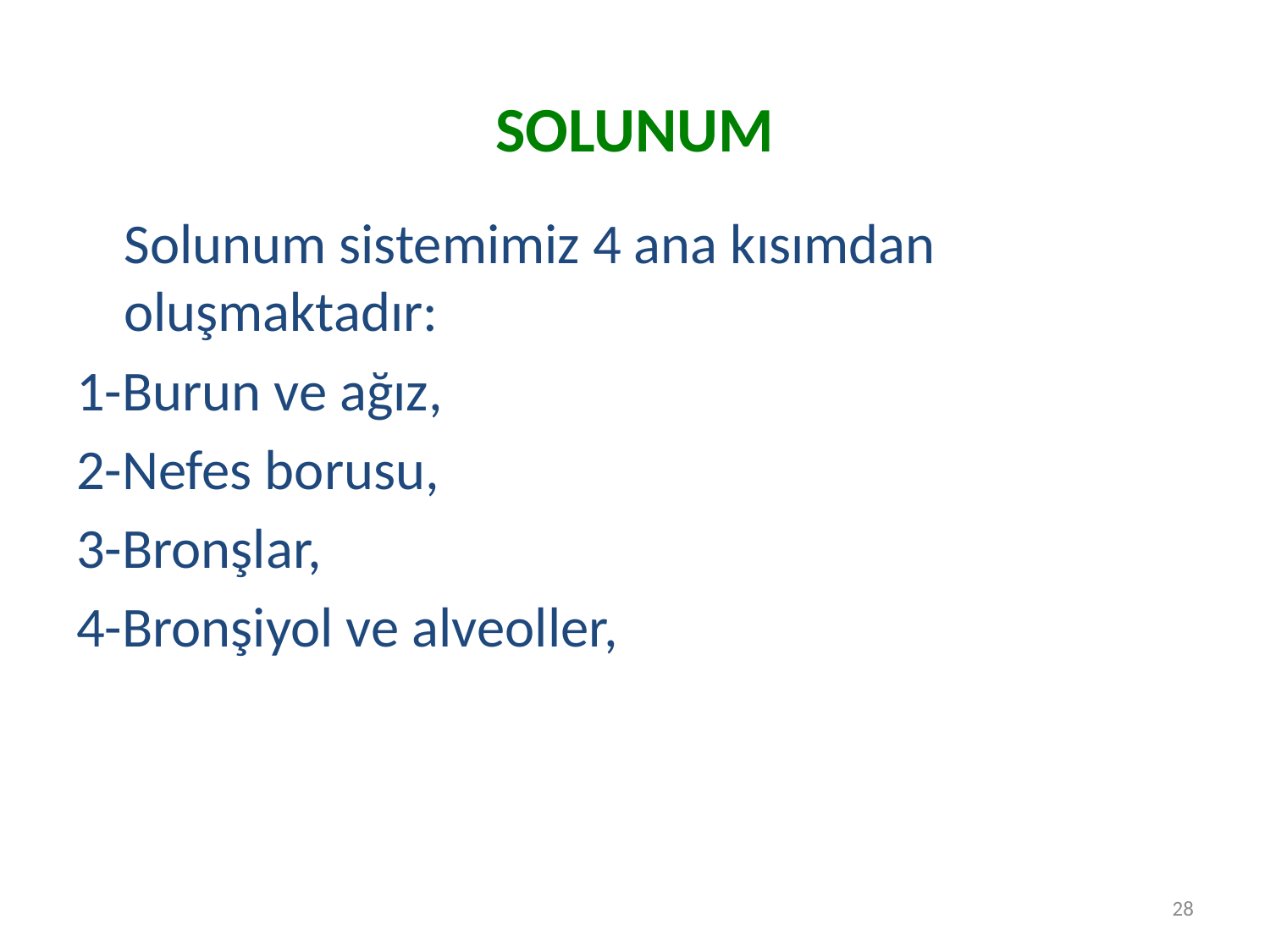

# SOLUNUM
	Solunum sistemimiz 4 ana kısımdan oluşmaktadır:
1-Burun ve ağız,
2-Nefes borusu,
3-Bronşlar,
4-Bronşiyol ve alveoller,
28